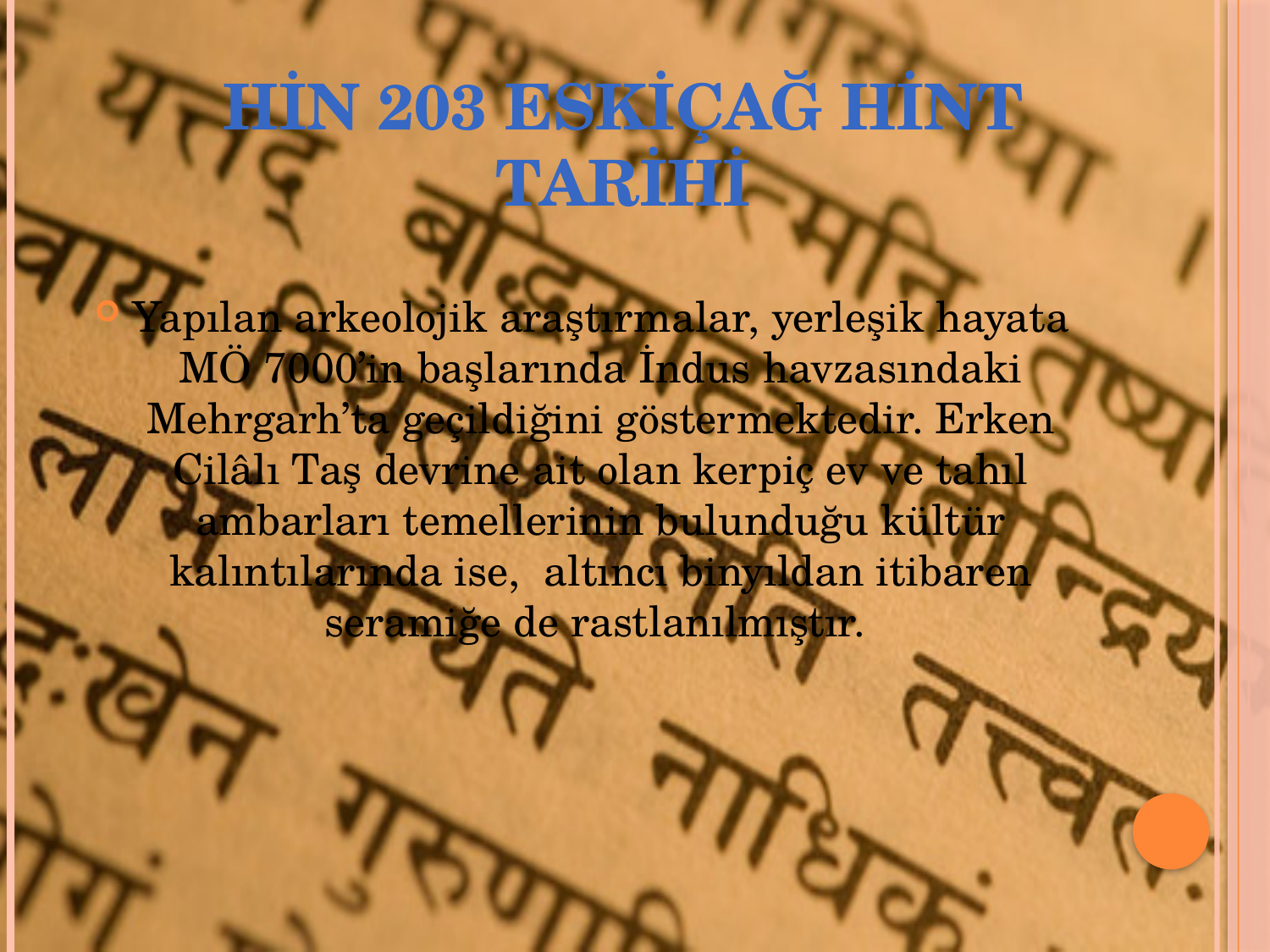

# Hin 203 eskiçağ hint tarihi

Yapılan arkeolojik araştırmalar, yerleşik hayata MÖ 7000’in başlarında İndus havzasındaki Mehrgarh’ta geçildiğini göstermektedir. Erken Cilâlı Taş devrine ait olan kerpiç ev ve tahıl ambarları temellerinin bulunduğu kültür kalıntılarında ise,  altıncı binyıldan itibaren seramiğe de rastlanılmıştır.